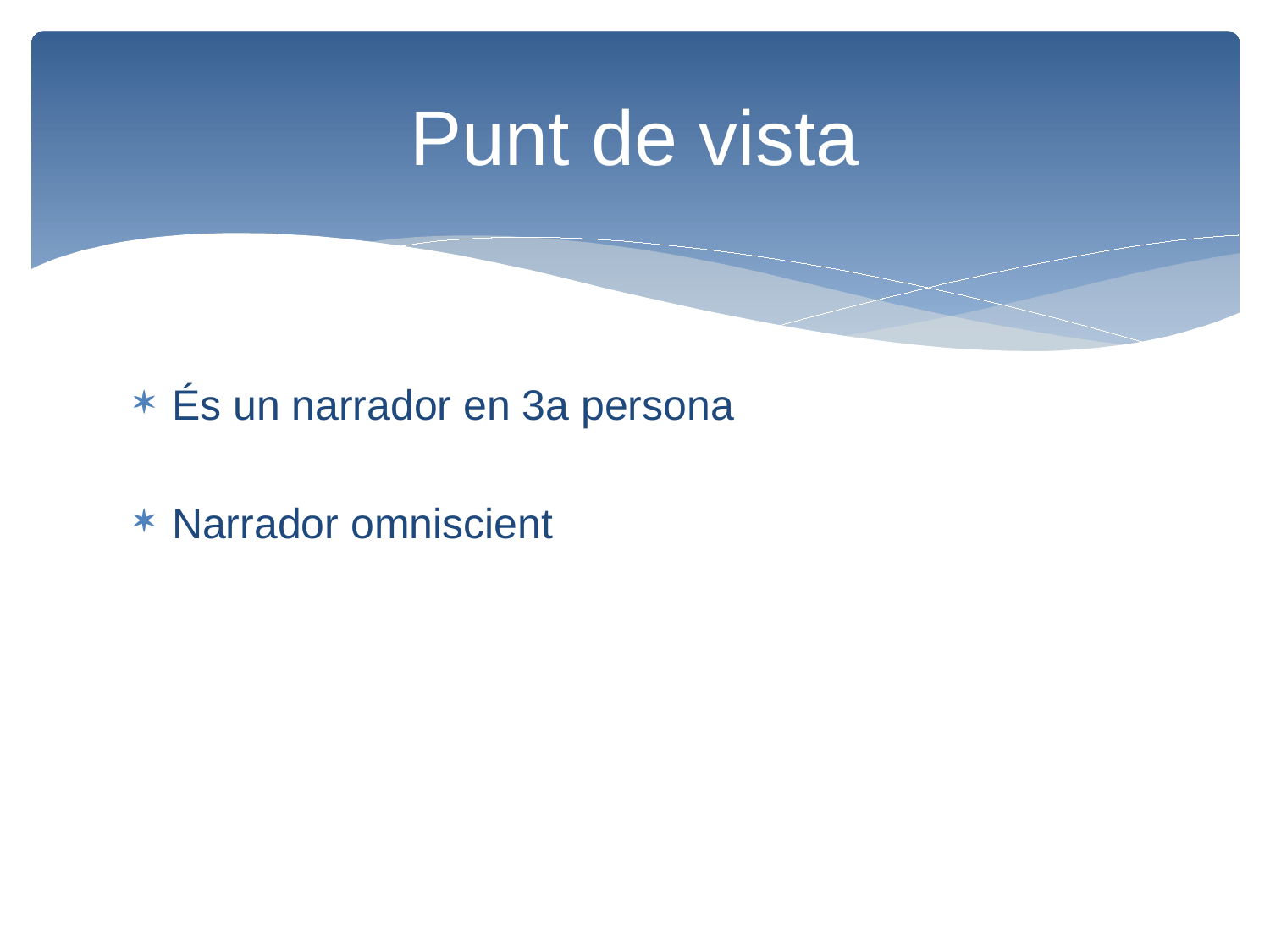

# Punt de vista
És un narrador en 3a persona

Narrador omniscient